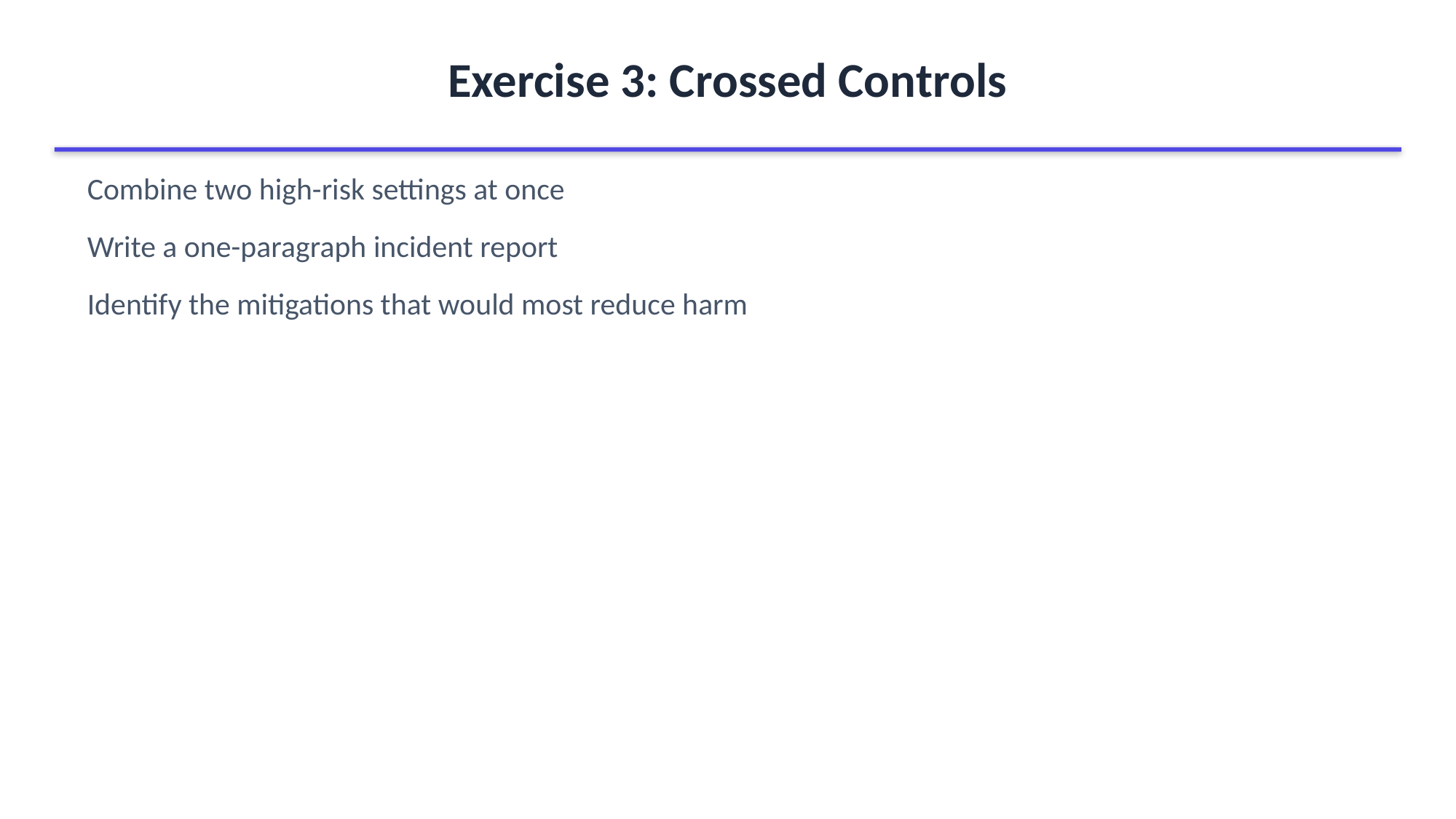

Exercise 3: Crossed Controls

Combine two high-risk settings at once
Write a one-paragraph incident report
Identify the mitigations that would most reduce harm